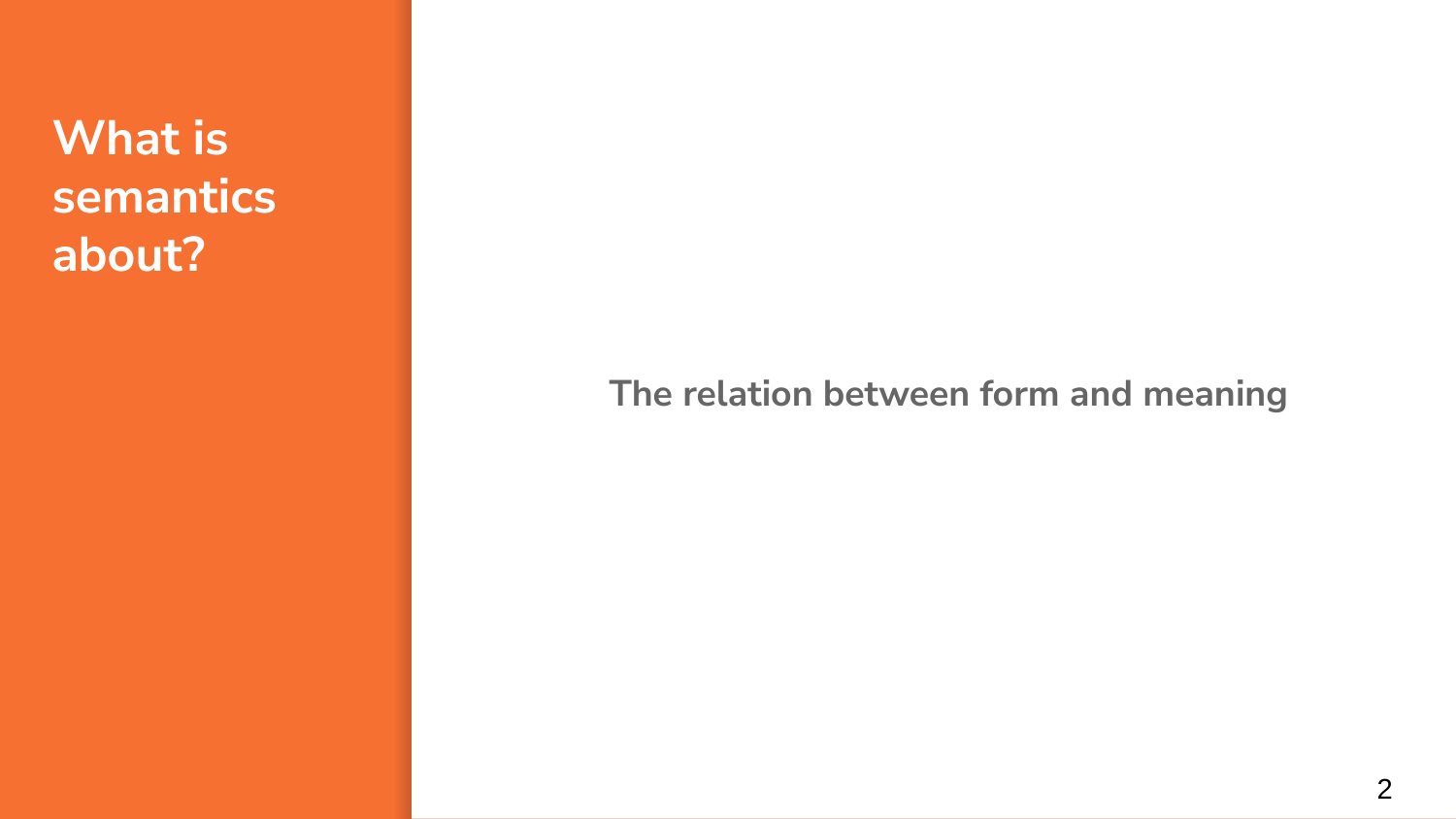

# What is semantics about?
The relation between form and meaning

2